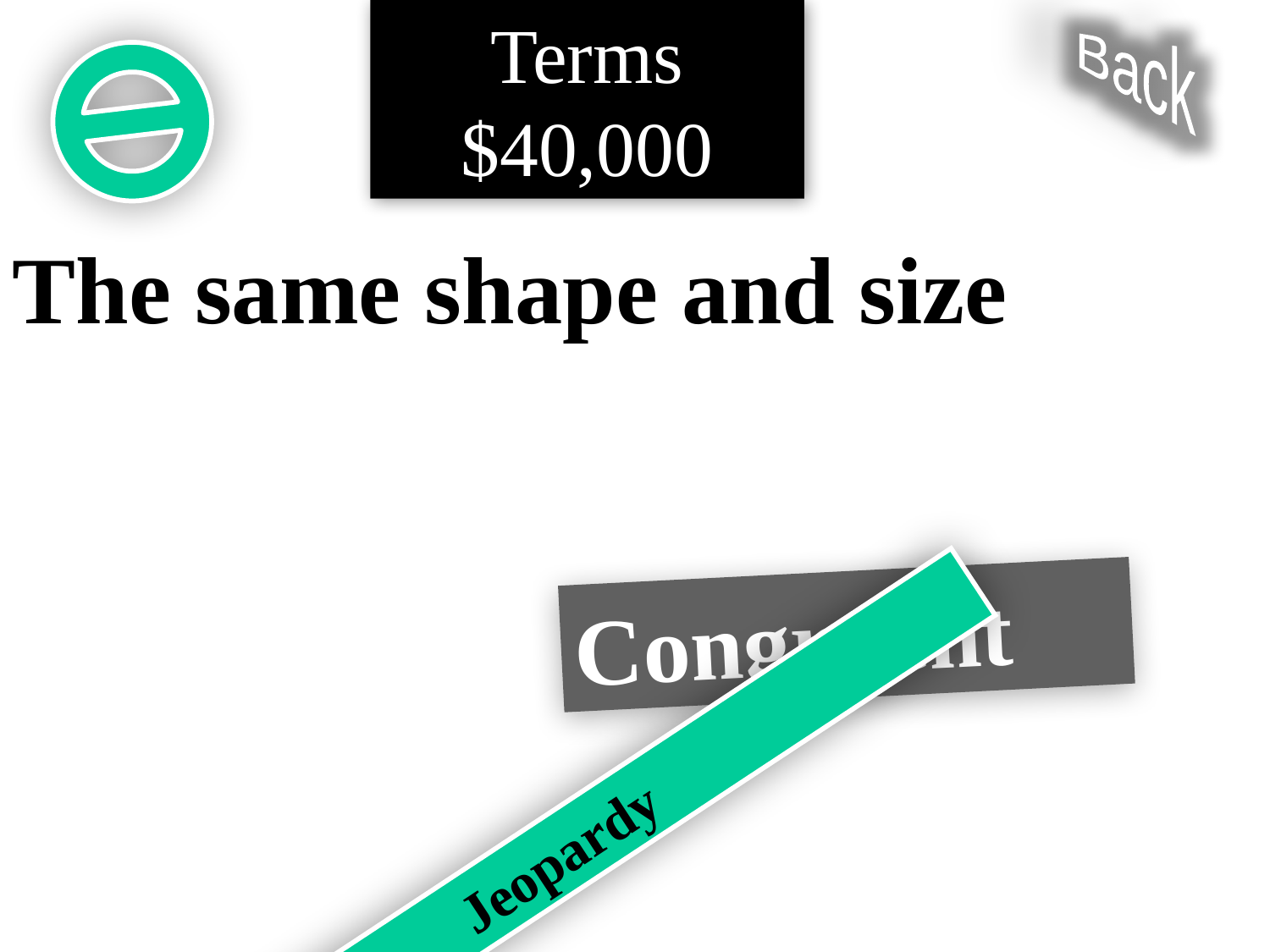

Terms $40,000
Back

The same shape and size
Congruent
Jeopardy